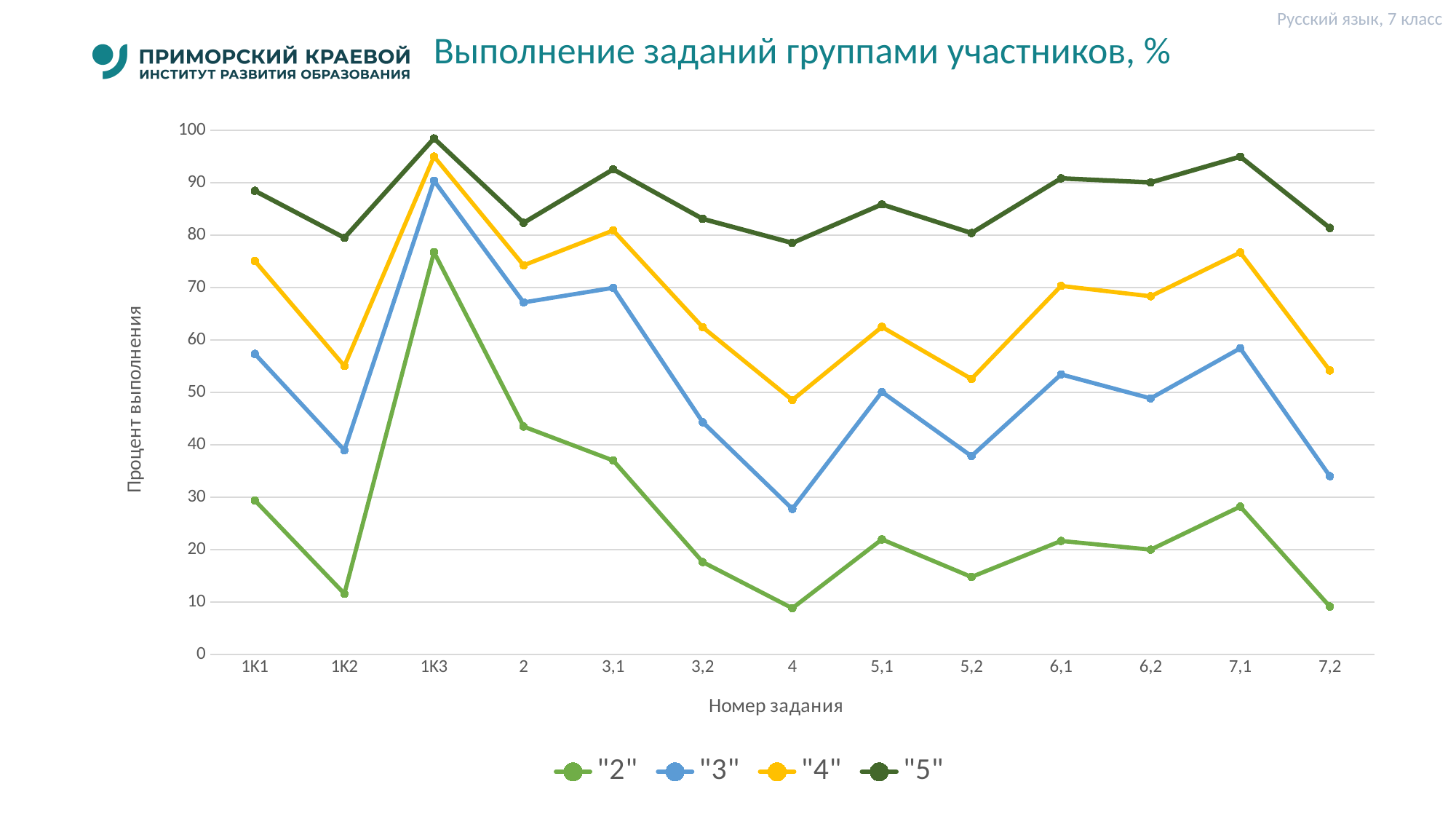

Русский язык, 7 класс
# Выполнение заданий группами участников, %

### Chart

| Category | "2" | "3" | "4" | "5" |
|---|---|---|---|---|
| 1K1 | 29.39 | 57.36 | 75.09 | 88.48 |
| 1K2 | 11.57 | 38.95 | 55.04 | 79.51 |
| 1K3 | 76.77 | 90.4 | 95.02 | 98.47 |
| 2 | 43.48 | 67.18 | 74.26 | 82.36 |
| 3,1 | 37.0 | 69.96 | 80.91 | 92.57 |
| 3,2 | 17.61 | 44.31 | 62.43 | 83.11 |
| 4 | 8.81 | 27.76 | 48.54 | 78.52 |
| 5,1 | 21.94 | 50.09 | 62.5 | 85.88 |
| 5,2 | 14.77 | 37.84 | 52.57 | 80.41 |
| 6,1 | 21.65 | 53.43 | 70.33 | 90.85 |
| 6,2 | 19.98 | 48.86 | 68.35 | 90.07 |
| 7,1 | 28.2 | 58.42 | 76.7 | 94.99 |
| 7,2 | 9.13 | 34.01 | 54.18 | 81.38 |